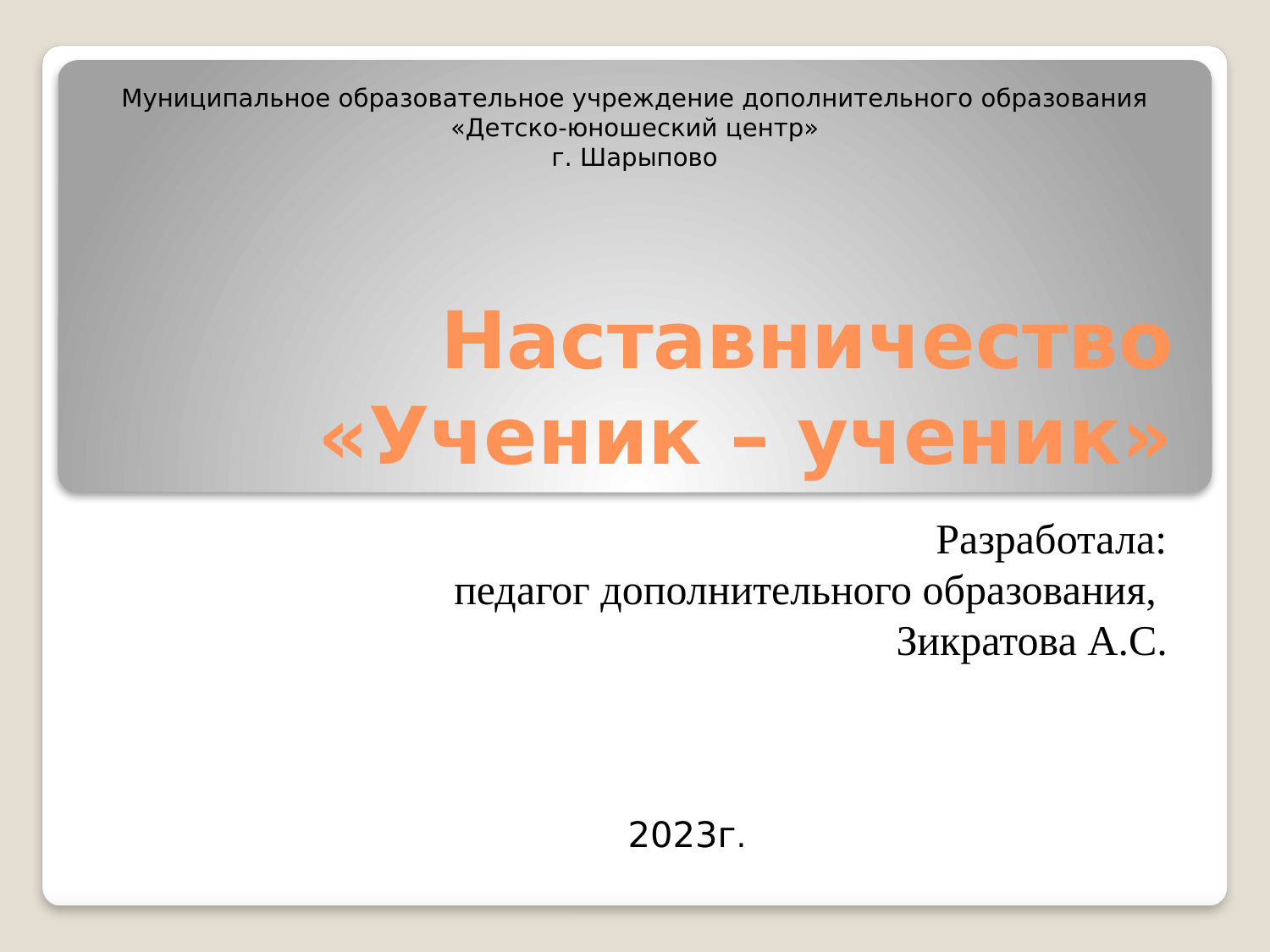

Муниципальное образовательное учреждение дополнительного образования
«Детско-юношеский центр»
г. Шарыпово
# Наставничество «Ученик – ученик»
Разработала:
 педагог дополнительного образования,
Зикратова А.С.
2023г.